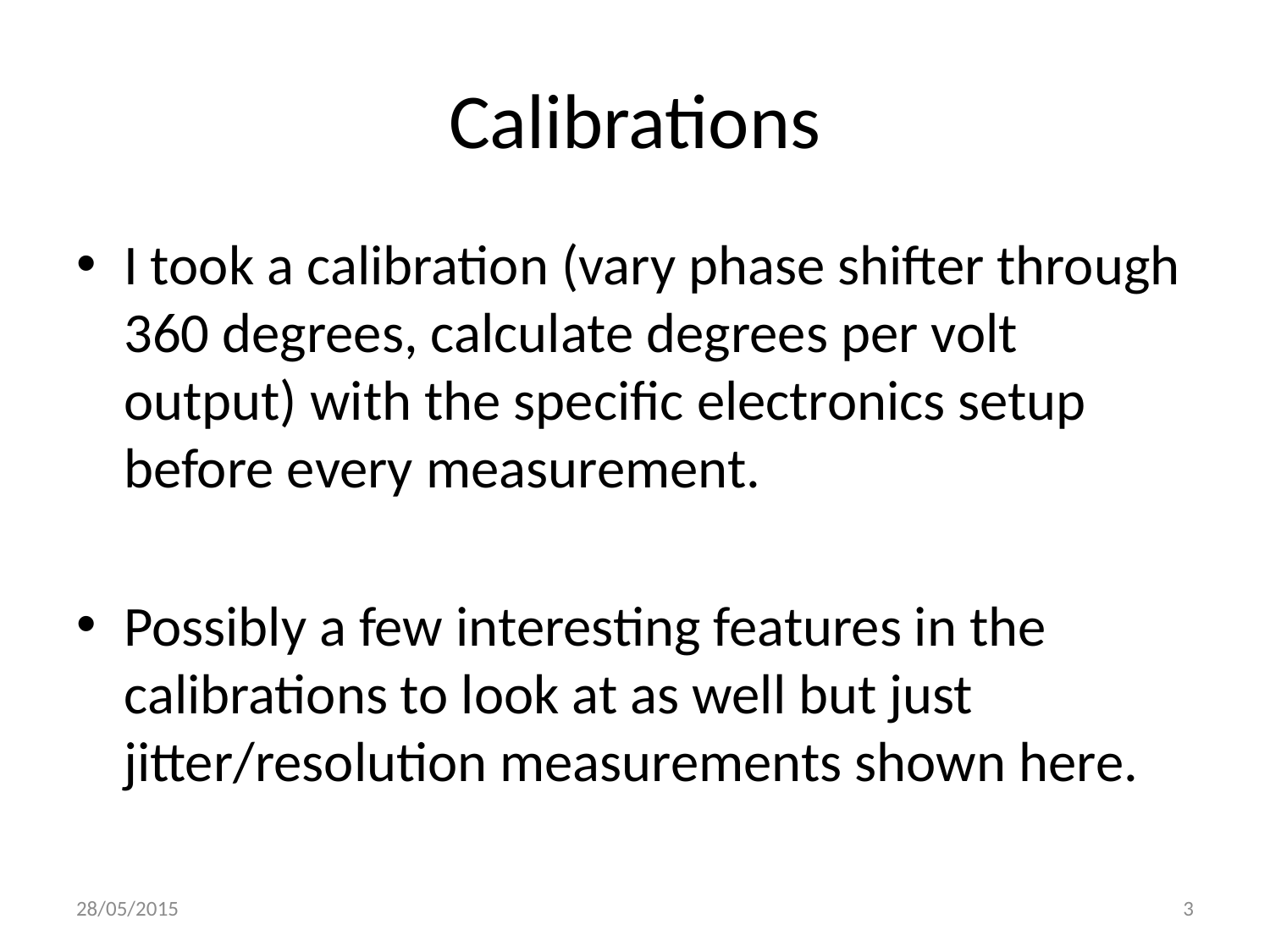

# Calibrations
I took a calibration (vary phase shifter through 360 degrees, calculate degrees per volt output) with the specific electronics setup before every measurement.

Possibly a few interesting features in the calibrations to look at as well but just jitter/resolution measurements shown here.
28/05/2015
3